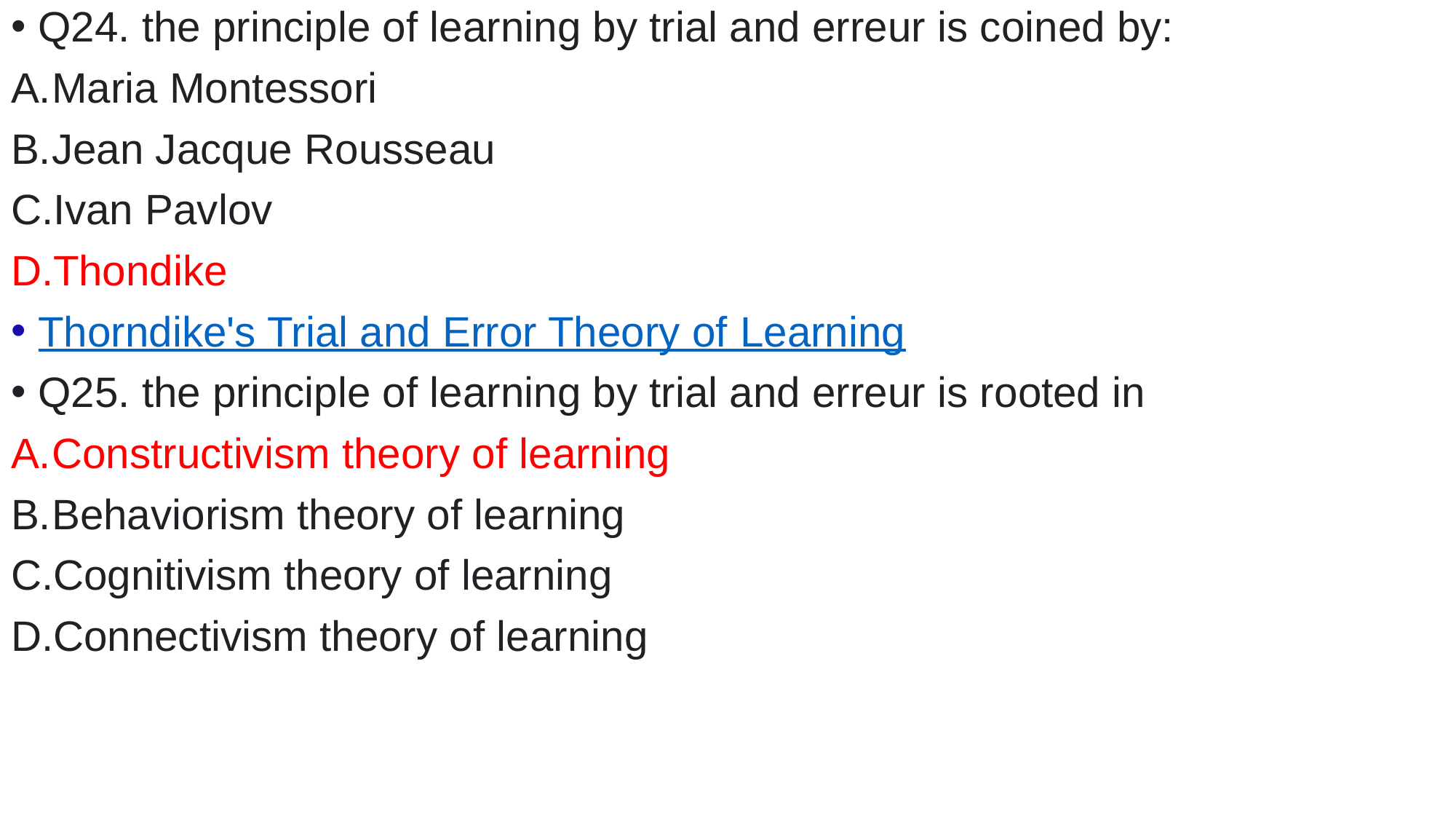

Q24. the principle of learning by trial and erreur is coined by:
Maria Montessori
Jean Jacque Rousseau
Ivan Pavlov
Thondike
Thorndike's Trial and Error Theory of Learning
Q25. the principle of learning by trial and erreur is rooted in
Constructivism theory of learning
Behaviorism theory of learning
Cognitivism theory of learning
Connectivism theory of learning